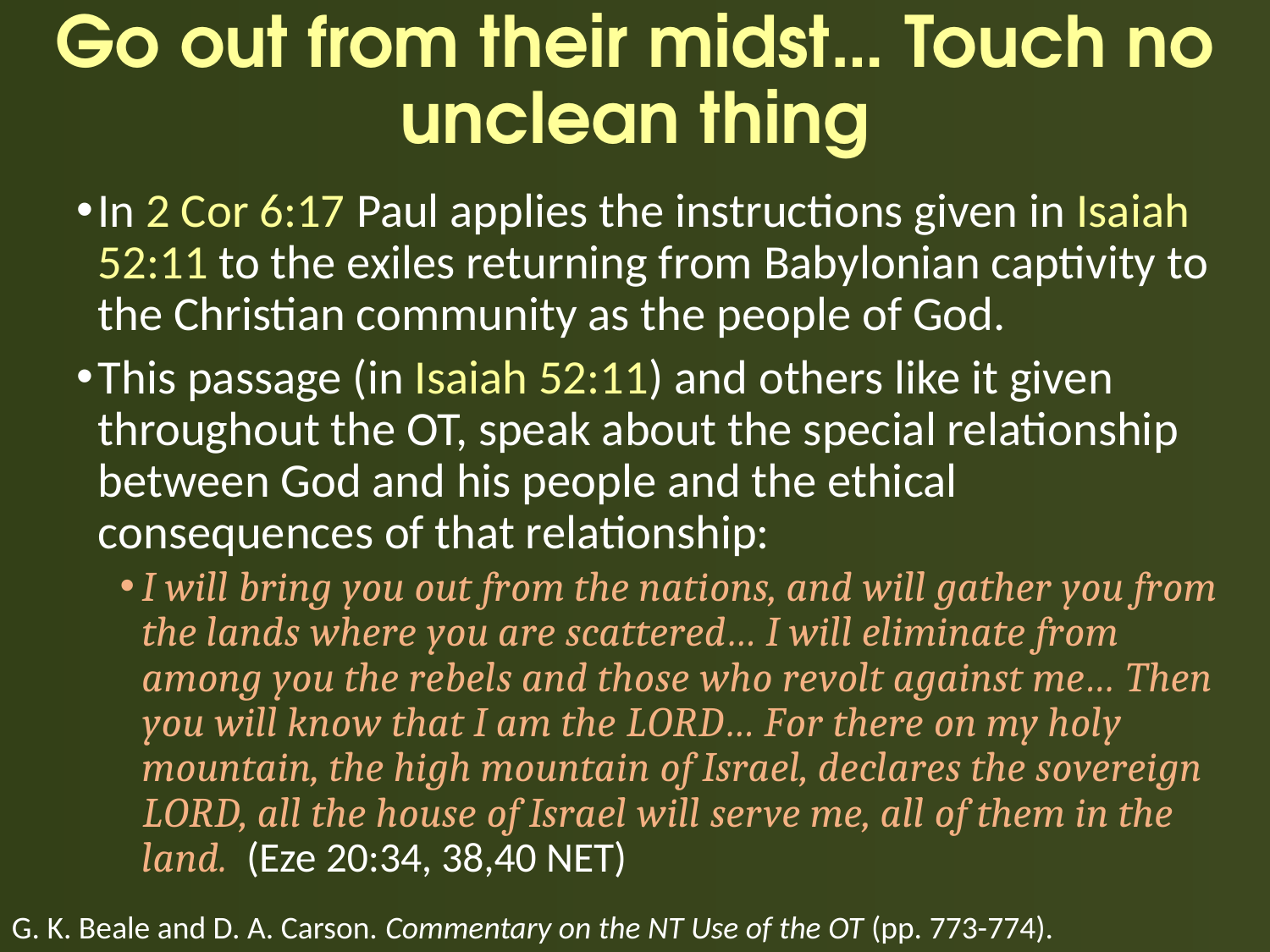

# Go out from their midst… Touch no unclean thing
In 2 Cor 6:17 Paul applies the instructions given in Isaiah 52:11 to the exiles returning from Babylonian captivity to the Christian community as the people of God.
This passage (in Isaiah 52:11) and others like it given throughout the OT, speak about the special relationship between God and his people and the ethical consequences of that relationship:
I will bring you out from the nations, and will gather you from the lands where you are scattered… I will eliminate from among you the rebels and those who revolt against me… Then you will know that I am the LORD… For there on my holy mountain, the high mountain of Israel, declares the sovereign LORD, all the house of Israel will serve me, all of them in the land.  (Eze 20:34, 38,40 NET)
G. K. Beale and D. A. Carson. Commentary on the NT Use of the OT (pp. 773-774).